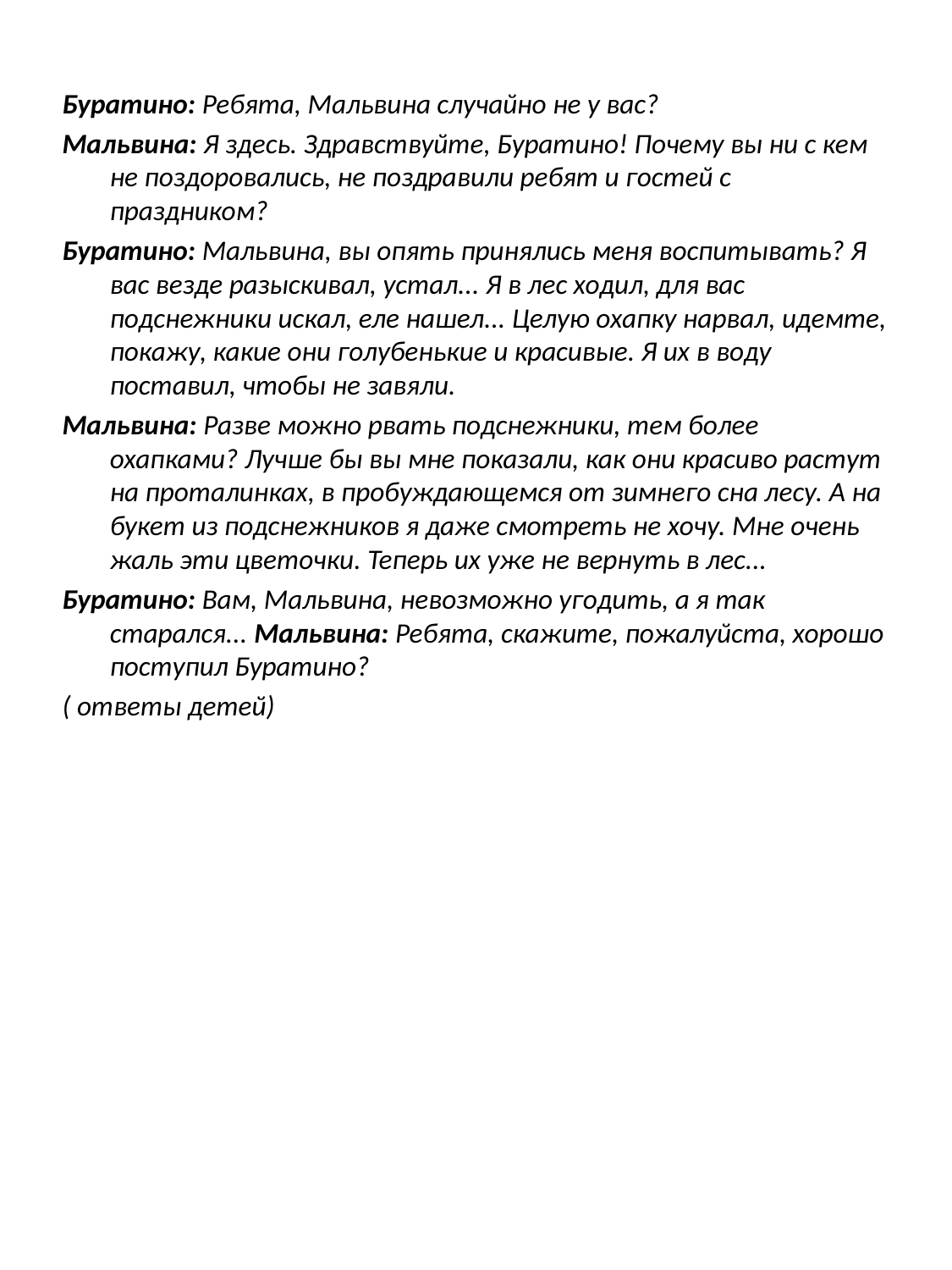

Буратино: Ребята, Мальвина случайно не у вас?
Мальвина: Я здесь. Здравствуйте, Буратино! Почему вы ни с кем не поздоровались, не поздра­вили ребят и гостей с праздником?
Буратино: Мальвина, вы опять принялись меня воспитывать? Я вас везде разыскивал, устал... Я в лес ходил, для вас подснежники искал, еле нашел... Целую охапку нарвал, идемте, покажу, какие они голубенькие и красивые. Я их в воду поставил, чтобы не завяли.
Мальвина: Разве можно рвать подснежники, тем более охапками? Лучше бы вы мне показали, как они красиво растут на проталинках, в пробуждающемся от зимнего сна лесу. А на букет из подснежников я даже смотреть не хочу. Мне очень жаль эти цветочки. Теперь их уже не вернуть в лес...
Буратино: Вам, Мальвина, невозможно угодить, а я так старался... Мальвина: Ребята, скажите, пожалуйста, хорошо поступил Буратино?
( ответы детей)